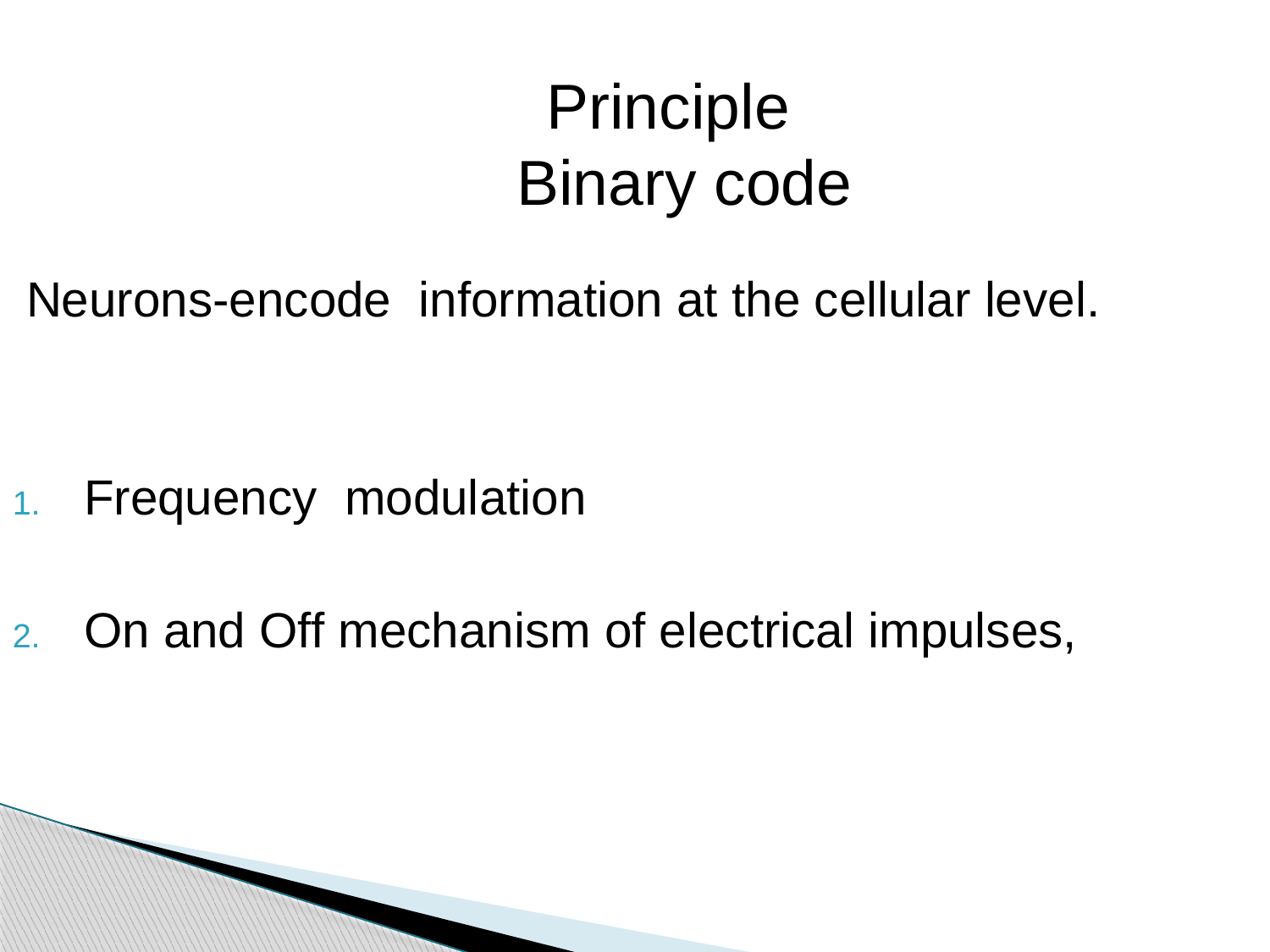

# Principle Binary code
 Neurons-encode  information at the cellular level.

Frequency  modulation

On and Off mechanism of electrical impulses,